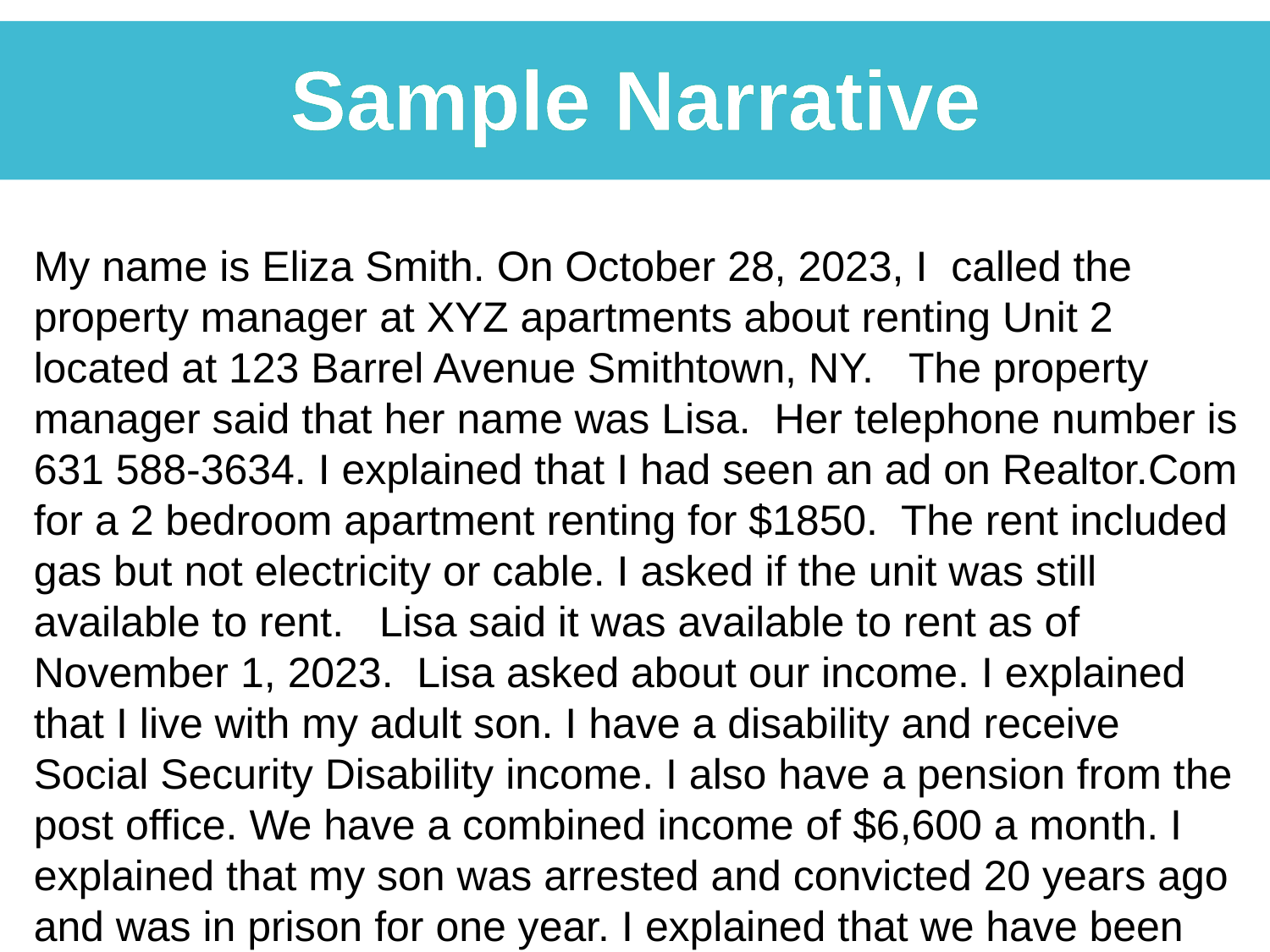

Sample Narrative
My name is Eliza Smith. On October 28, 2023, I  called the property manager at XYZ apartments about renting Unit 2 located at 123 Barrel Avenue Smithtown, NY.   The property manager said that her name was Lisa.  Her telephone number is 631 588-3634. I explained that I had seen an ad on Realtor.Com for a 2 bedroom apartment renting for $1850.  The rent included gas but not electricity or cable. I asked if the unit was still available to rent.   Lisa said it was available to rent as of November 1, 2023.  Lisa asked about our income. I explained that I live with my adult son. I have a disability and receive Social Security Disability income. I also have a pension from the post office. We have a combined income of $6,600 a month. I explained that my son was arrested and convicted 20 years ago and was in prison for one year. I explained that we have been living in our present apartment for 7 years but that it was being sold and we have to move.